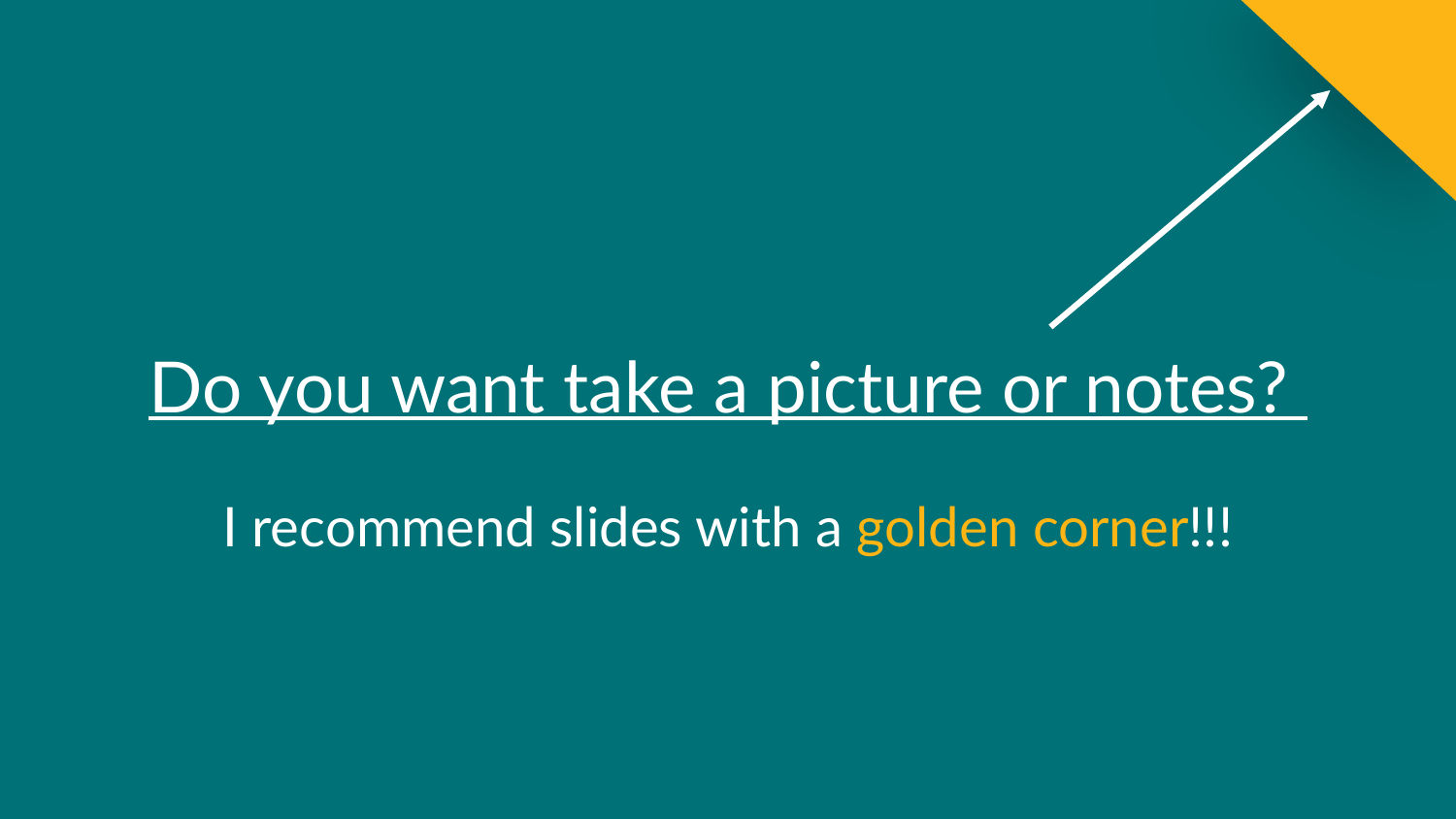

Do you want take a picture or notes?

I recommend slides with a golden corner!!!